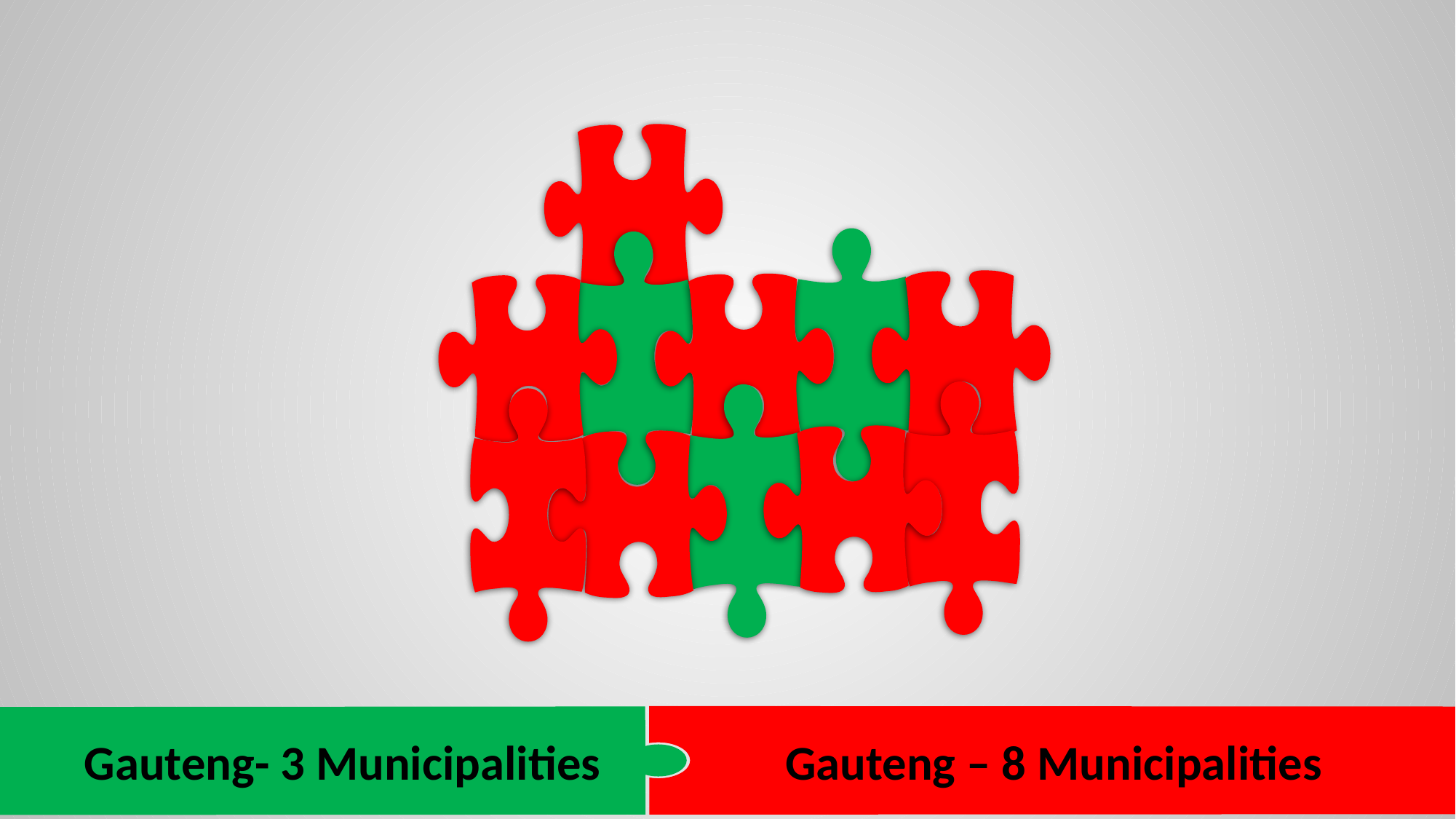

Gauteng – 8 Municipalities
Gauteng- 3 Municipalities